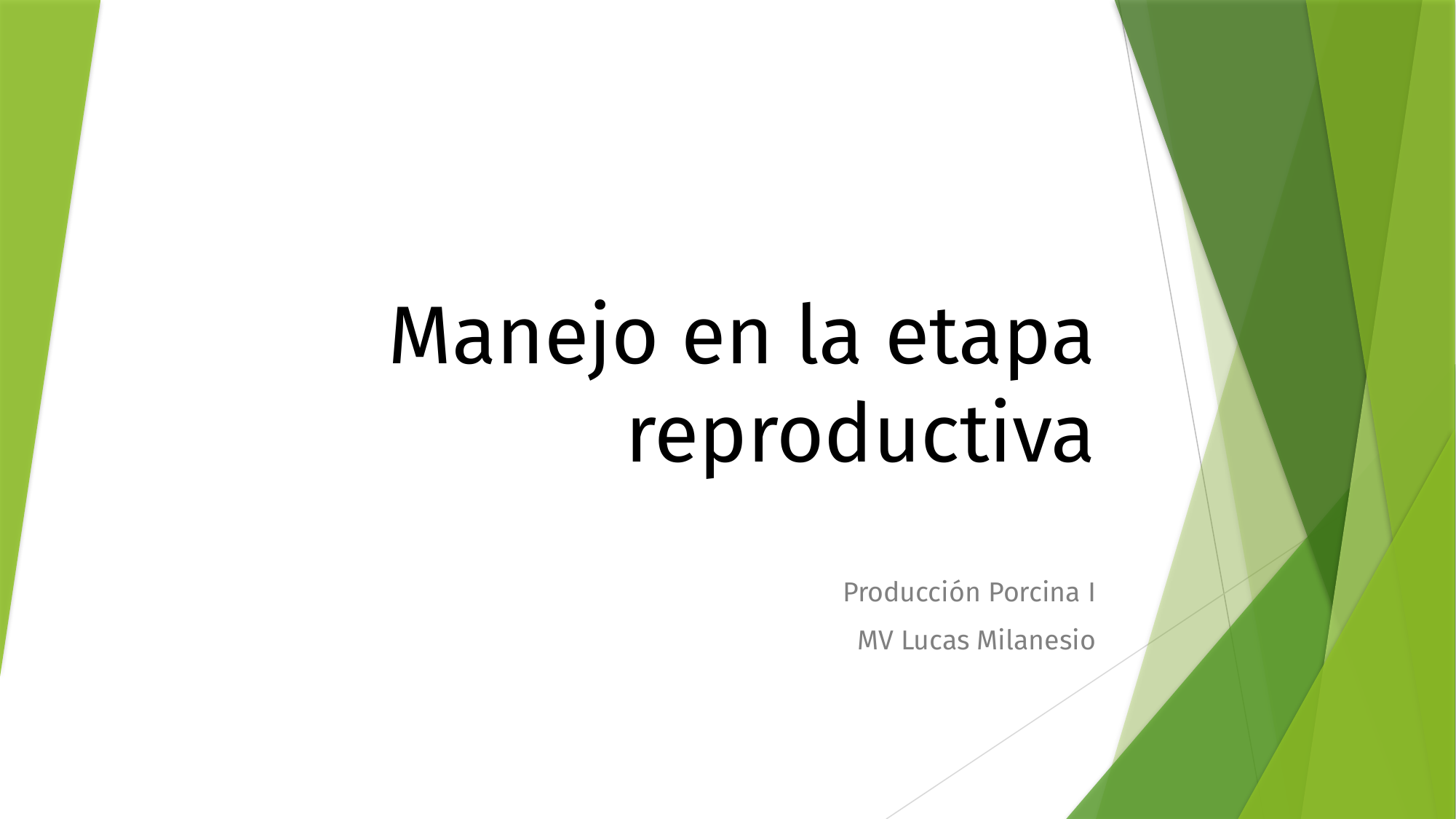

# Manejo en la etapa reproductiva
Producción Porcina I
MV Lucas Milanesio